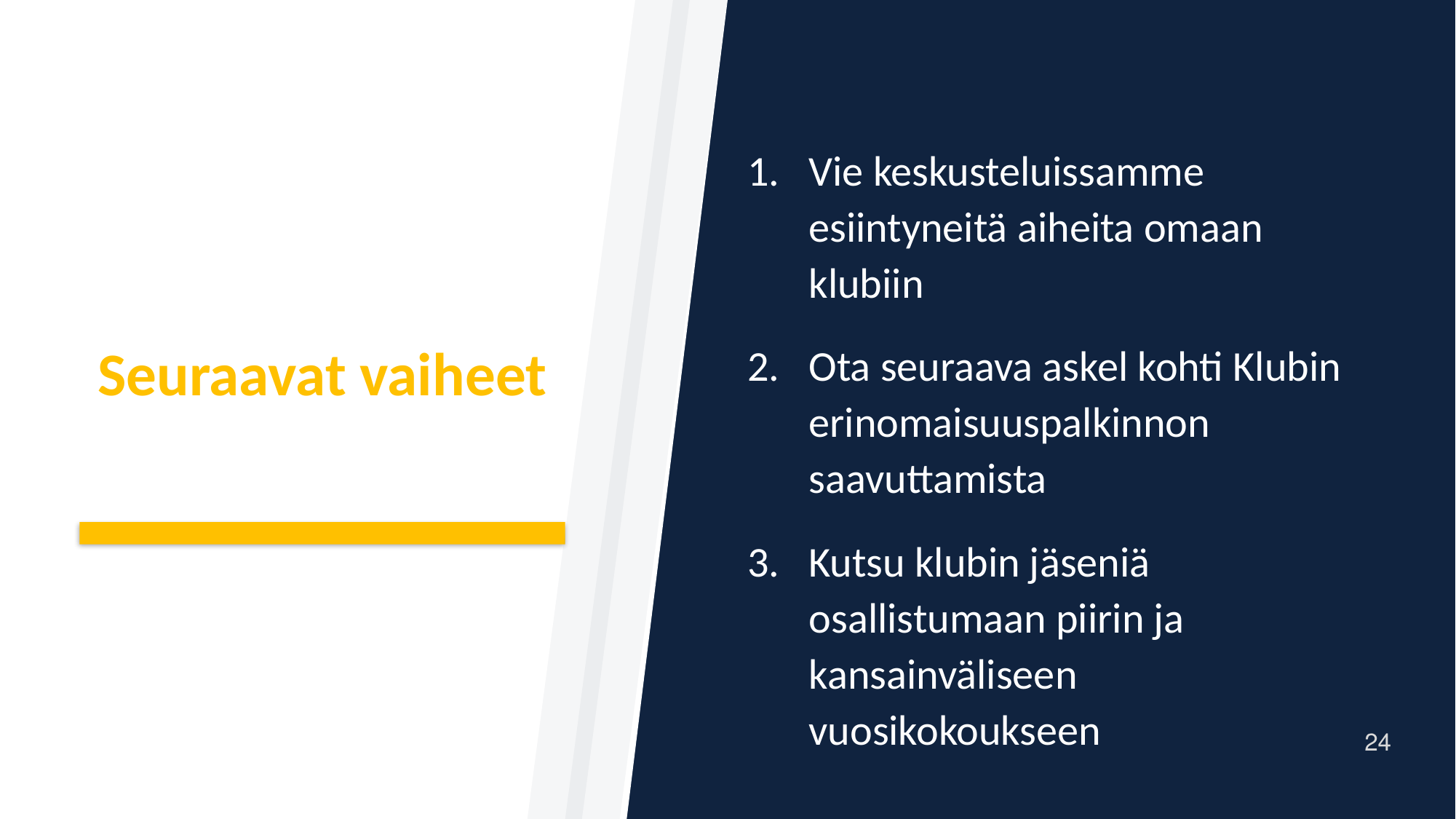

Vie keskusteluissamme esiintyneitä aiheita omaan klubiin
Ota seuraava askel kohti Klubin erinomaisuuspalkinnon saavuttamista
Kutsu klubin jäseniä osallistumaan piirin ja kansainväliseen vuosikokoukseen
# Seuraavat vaiheet